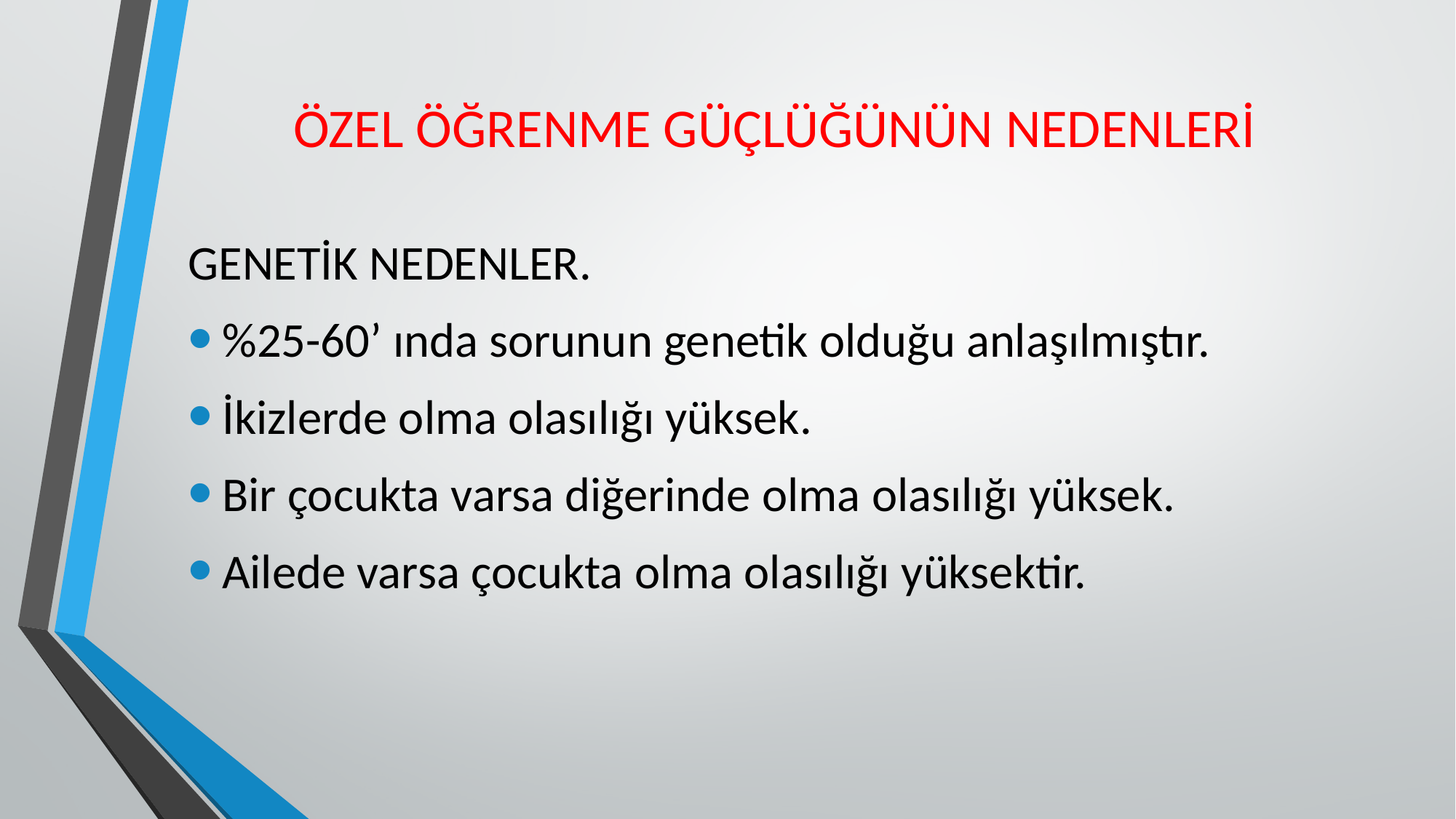

# ÖZEL ÖĞRENME GÜÇLÜĞÜNÜN NEDENLERİ
GENETİK NEDENLER.
%25-60’ ında sorunun genetik olduğu anlaşılmıştır.
İkizlerde olma olasılığı yüksek.
Bir çocukta varsa diğerinde olma olasılığı yüksek.
Ailede varsa çocukta olma olasılığı yüksektir.